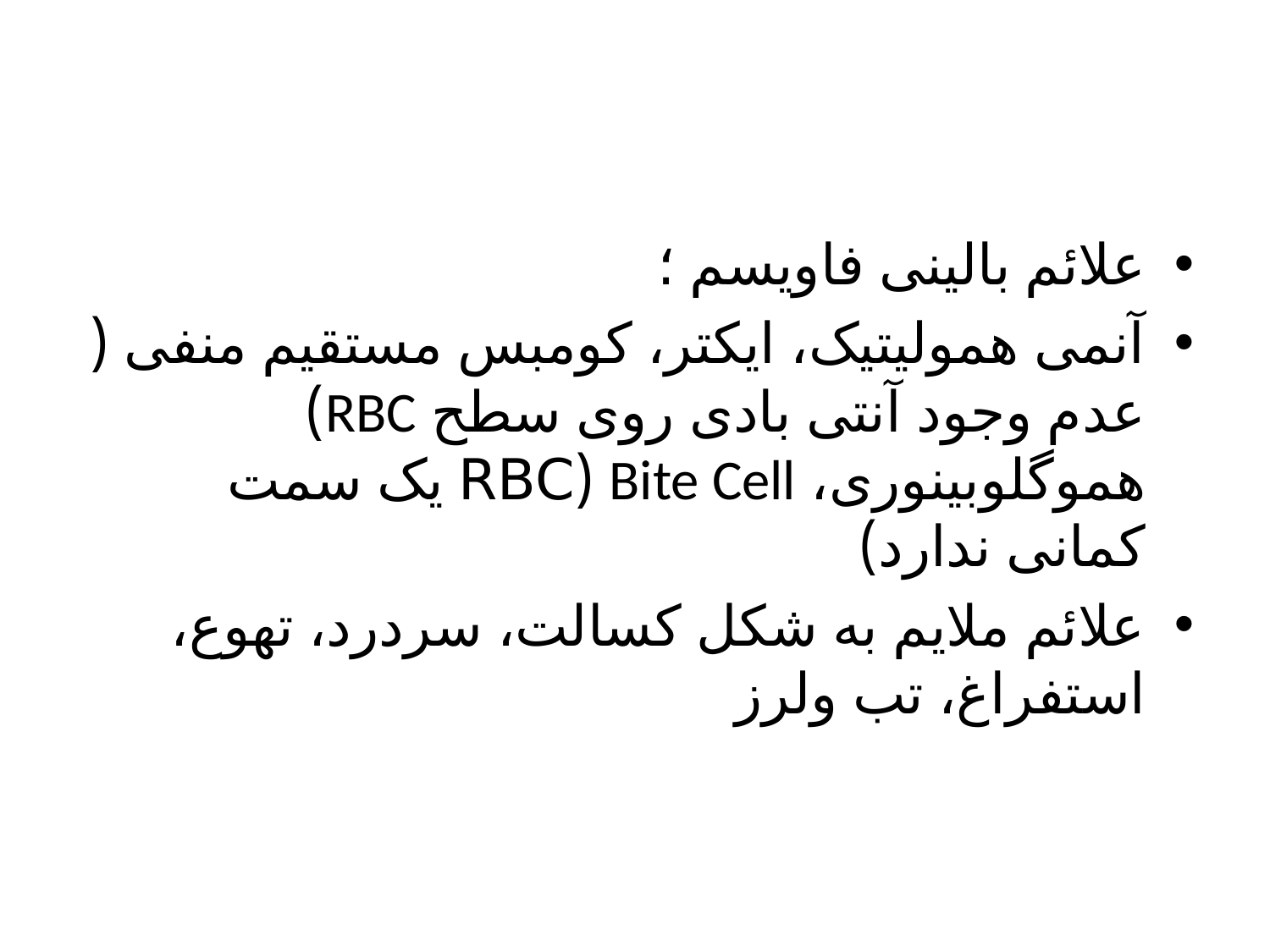

علائم بالینی فاویسم ؛
آنمی همولیتیک، ایکتر، کومبس مستقیم منفی ( عدم وجود آنتی بادی روی سطح RBC) هموگلوبینوری، Bite Cell (RBC یک سمت کمانی ندارد)
علائم ملایم به شکل کسالت، سردرد، تهوع، استفراغ، تب ولرز